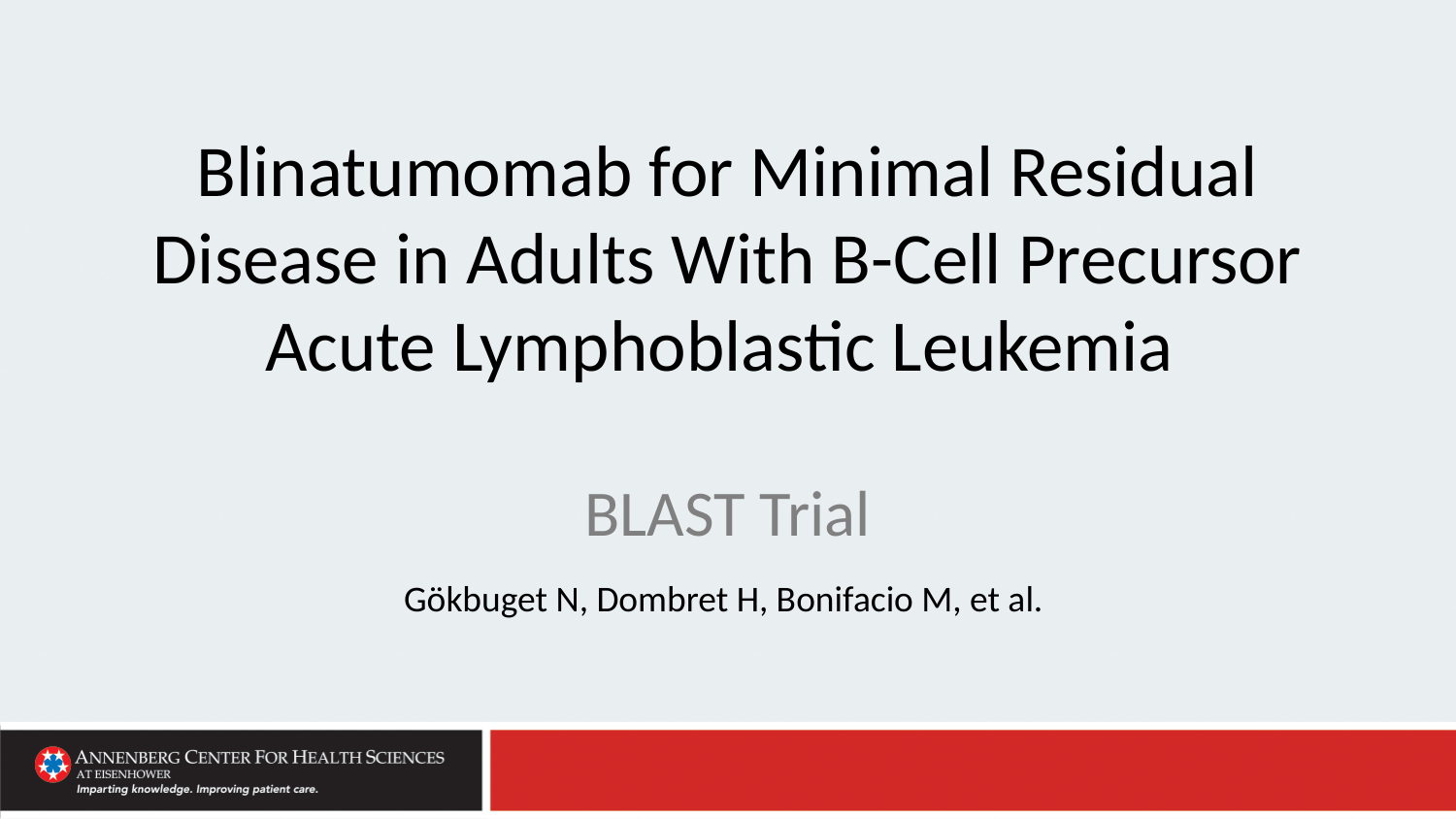

# Blinatumomab for Minimal Residual Disease in Adults With B-Cell Precursor Acute Lymphoblastic Leukemia
BLAST Trial
Gökbuget N, Dombret H, Bonifacio M, et al.